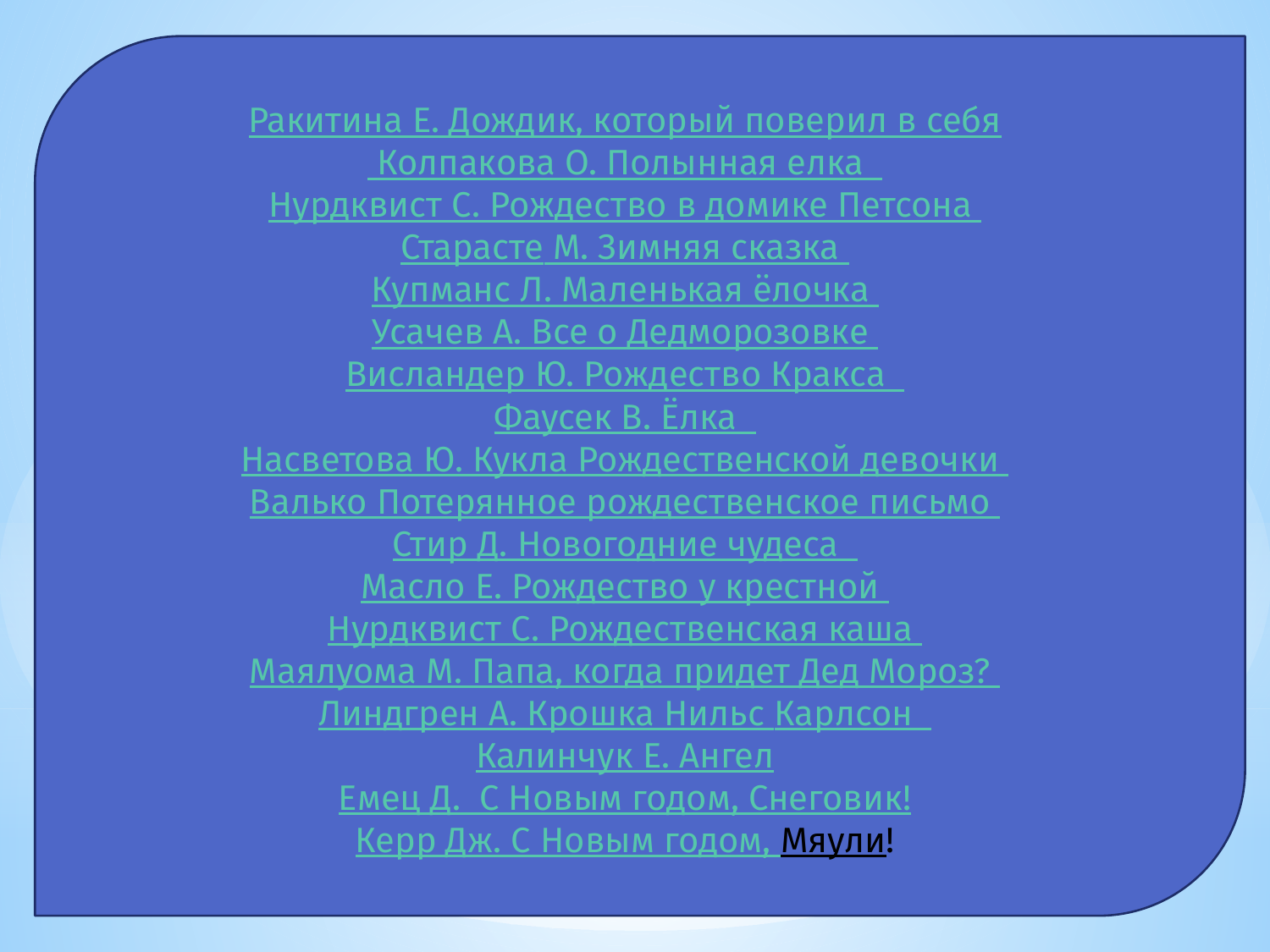

Ракитина Е. Дождик, который поверил в себя
 Колпакова О. Полынная елка
Нурдквист С. Рождество в домике Петсона
Старасте М. Зимняя сказка
Купманс Л. Маленькая ёлочка
Усачев А. Все о Дедморозовке
Висландер Ю. Рождество Кракса
Фаусек В. Ёлка
Насветова Ю. Кукла Рождественской девочки
Валько Потерянное рождественское письмо
Стир Д. Новогодние чудеса
Масло Е. Рождество у крестной
Нурдквист С. Рождественская каша
Маялуома М. Папа, когда придет Дед Мороз?
Линдгрен А. Крошка Нильс Карлсон
Калинчук Е. Ангел
Емец Д.  С Новым годом, Снеговик!
Керр Дж. С Новым годом, Мяули!